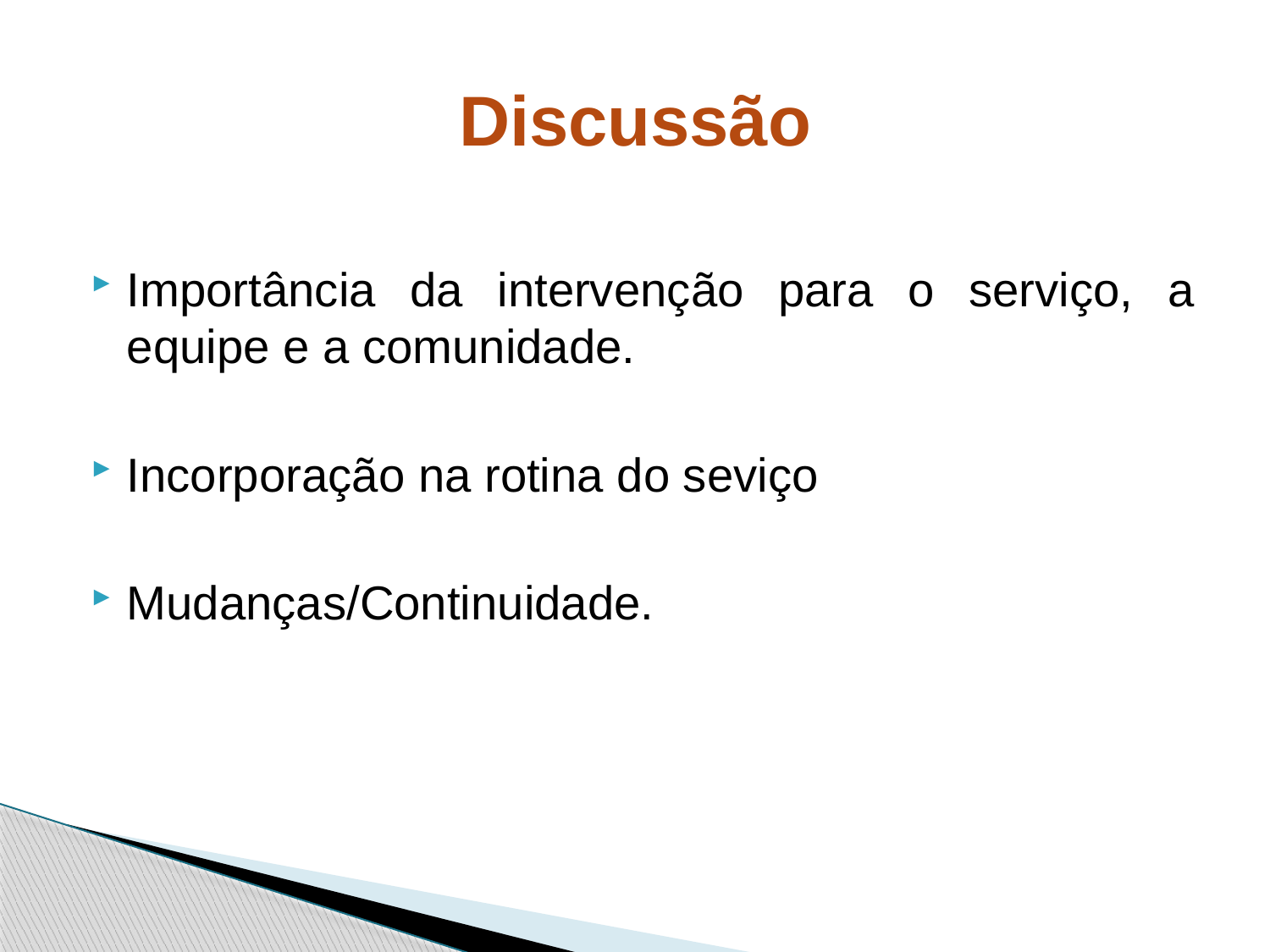

# Discussão

Importância da intervenção para o serviço, a equipe e a comunidade.

Incorporação na rotina do seviço

Mudanças/Continuidade.